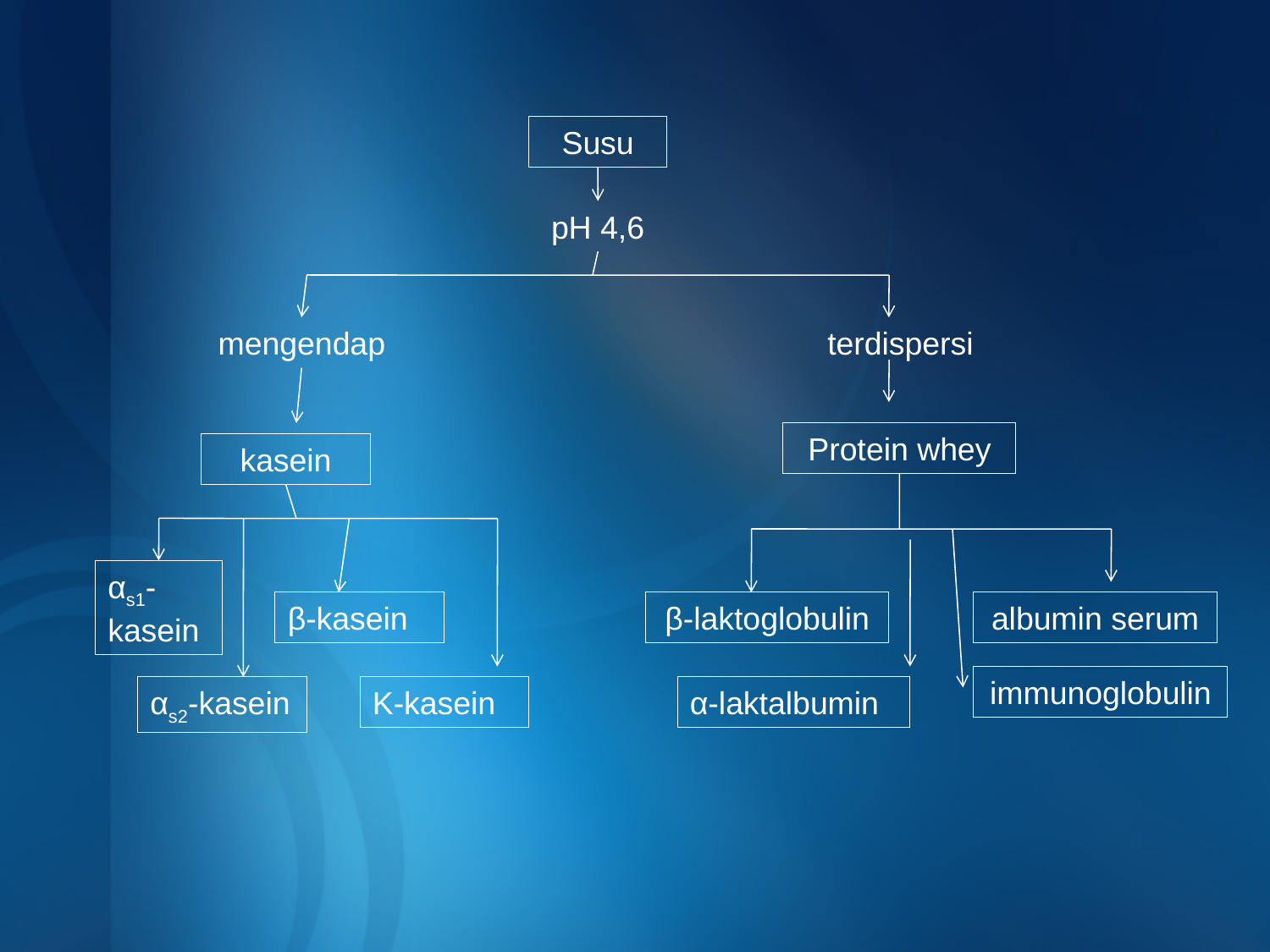

Susu
pH 4,6
mengendap
terdispersi
Protein whey
kasein
αs1-kasein
β-kasein
β-laktoglobulin
albumin serum
immunoglobulin
αs2-kasein
K-kasein
α-laktalbumin